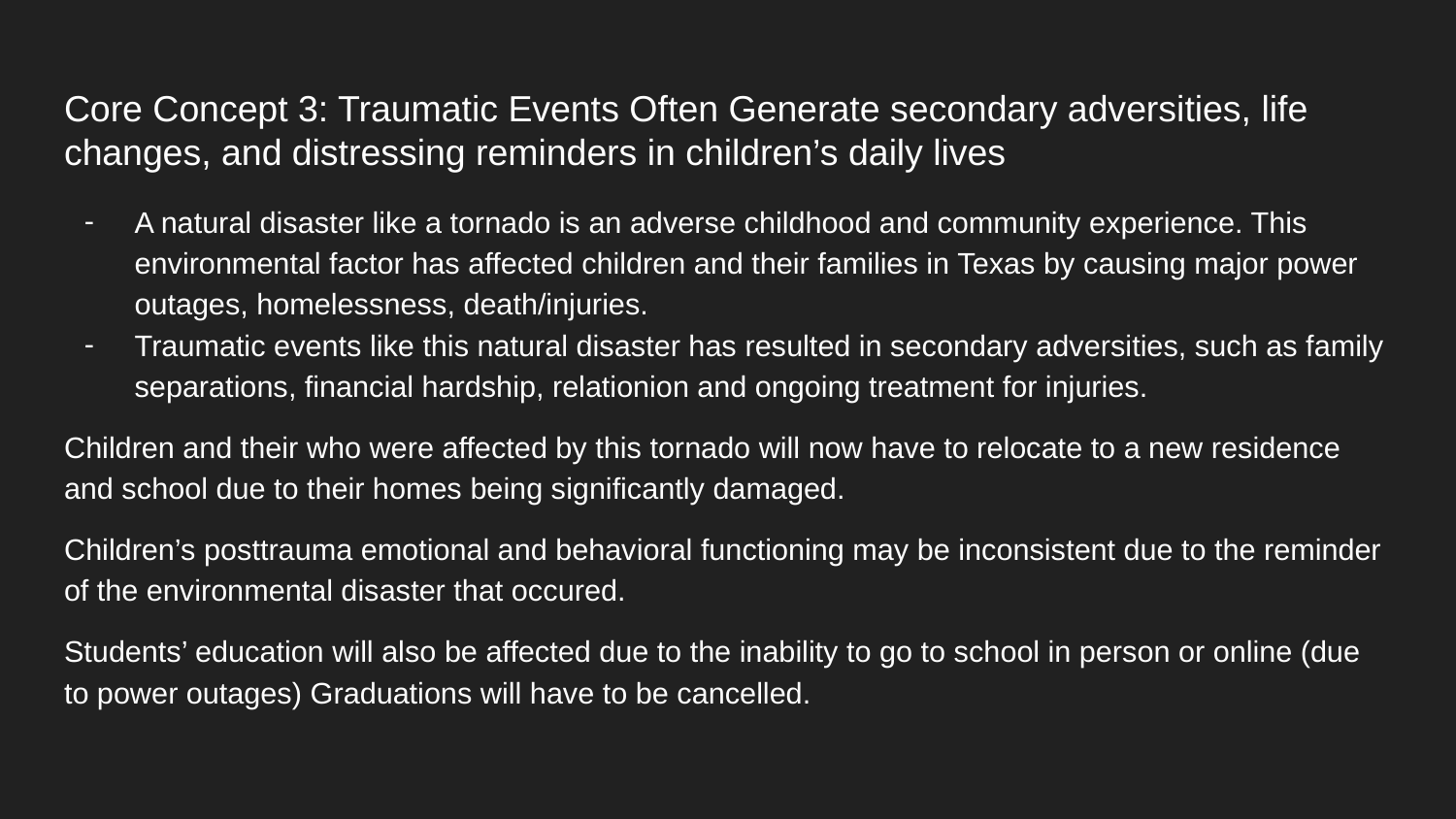

# Core Concept 3: Traumatic Events Often Generate secondary adversities, life changes, and distressing reminders in children’s daily lives
A natural disaster like a tornado is an adverse childhood and community experience. This environmental factor has affected children and their families in Texas by causing major power outages, homelessness, death/injuries.
Traumatic events like this natural disaster has resulted in secondary adversities, such as family separations, financial hardship, relationion and ongoing treatment for injuries.
Children and their who were affected by this tornado will now have to relocate to a new residence and school due to their homes being significantly damaged.
Children’s posttrauma emotional and behavioral functioning may be inconsistent due to the reminder of the environmental disaster that occured.
Students’ education will also be affected due to the inability to go to school in person or online (due to power outages) Graduations will have to be cancelled.